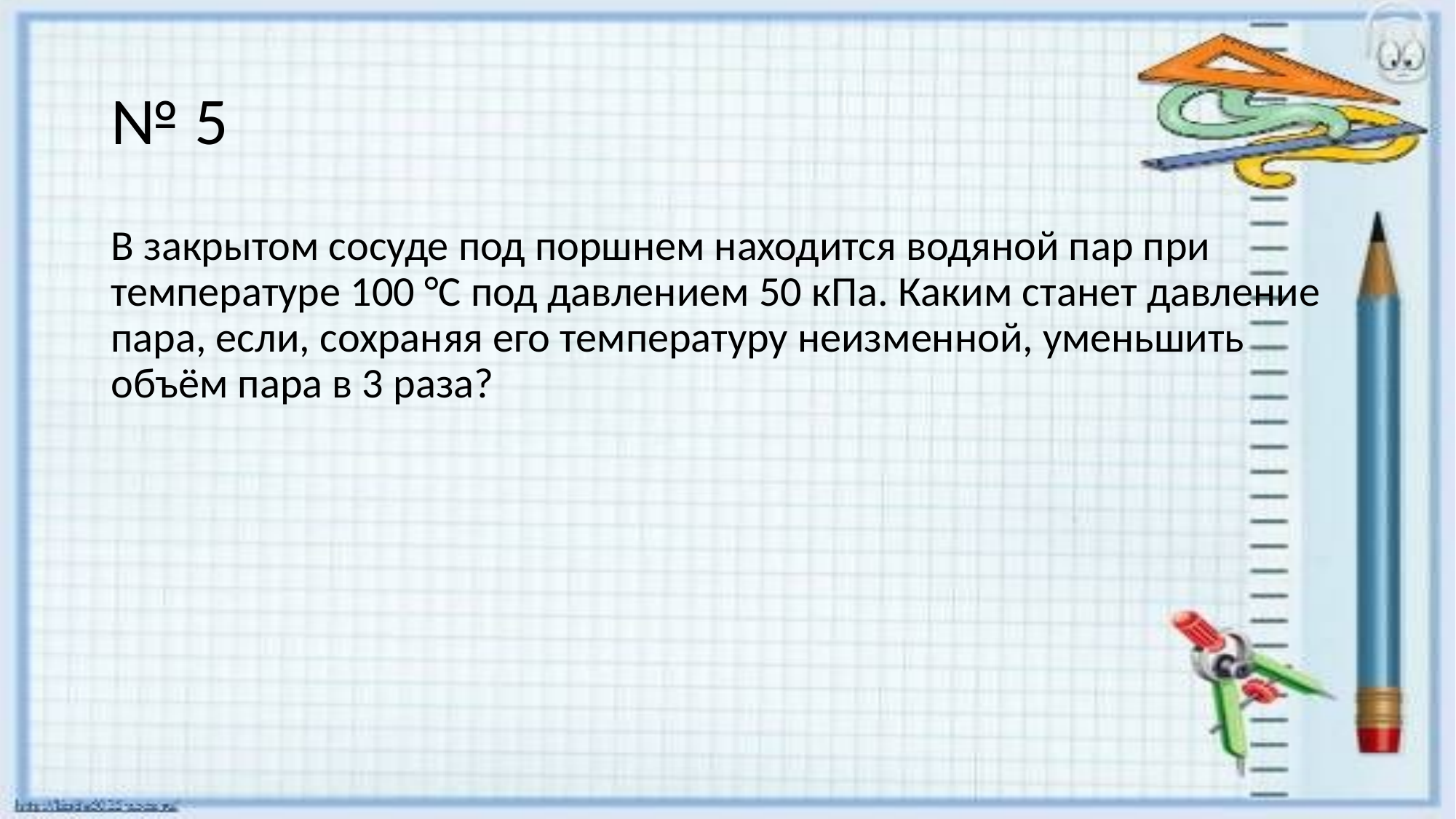

# № 5
В закрытом сосуде под поршнем находится водяной пар при температуре 100 °С под давлением 50 кПа. Каким станет давление пара, если, сохраняя его температуру неизменной, уменьшить объём пара в 3 раза?